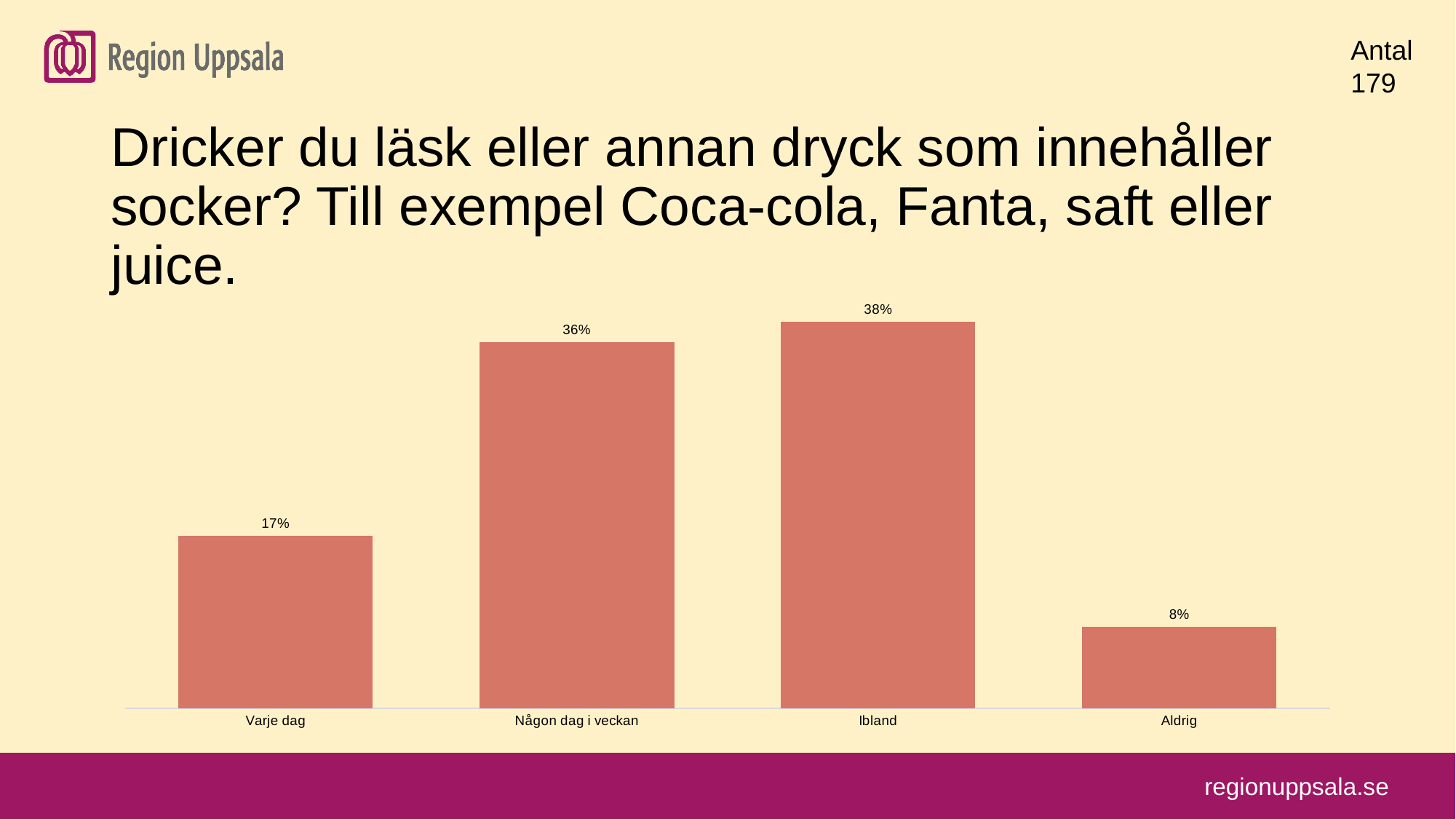

#
Antal
179
Dricker du läsk eller annan dryck som innehåller socker? Till exempel Coca-cola, Fanta, saft eller juice.

### Chart

| Category |  |
|---|---|
| Varje dag | 0.17 |
| Någon dag i veckan | 0.36 |
| Ibland | 0.38 |
| Aldrig | 0.08 |